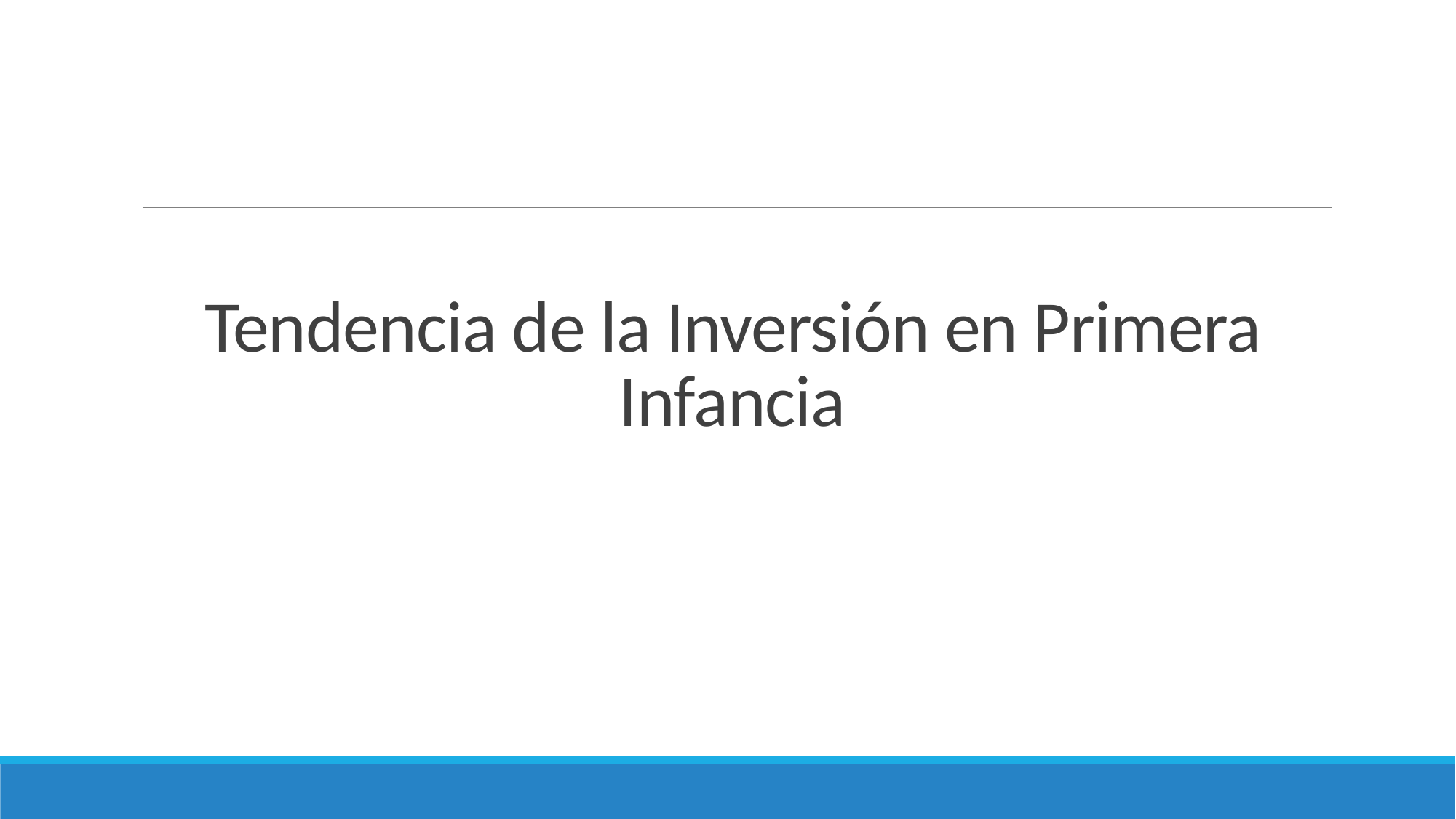

# Tendencia de la Inversión en Primera Infancia